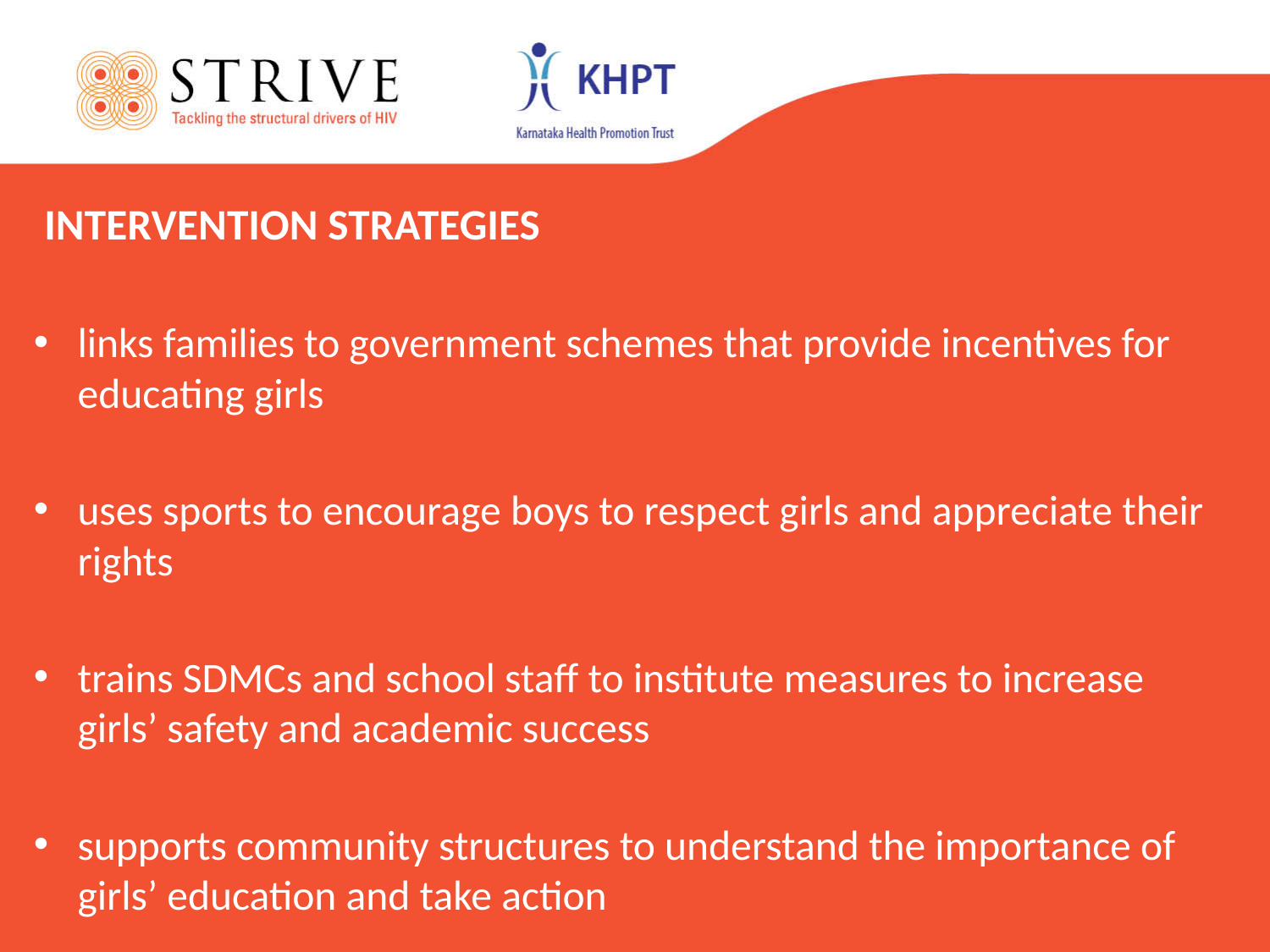

INTERVENTION STRATEGIES

links families to government schemes that provide incentives for educating girls

uses sports to encourage boys to respect girls and appreciate their rights

trains SDMCs and school staff to institute measures to increase girls’ safety and academic success

supports community structures to understand the importance of girls’ education and take action